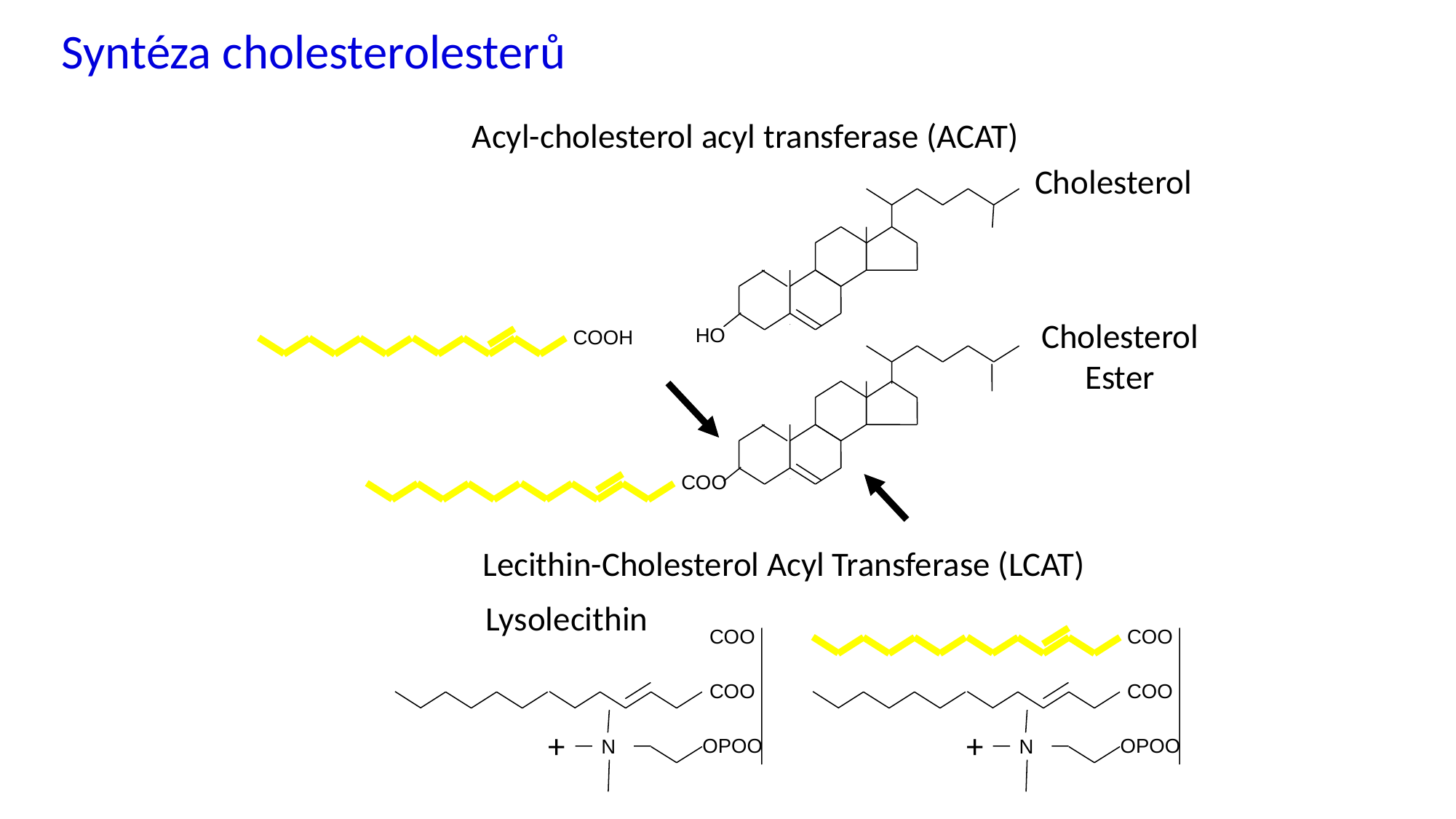

# Syntéza cholesterolesterů
Acyl-cholesterol acyl transferase (ACAT)
Cholesterol

Cholesterol
Ester

HO
COOH

COO

Lecithin-Cholesterol Acyl Transferase (LCAT)
Lysolecithin
COO
COO

COO
COO

+
+
OPOO
OPOO
N
N